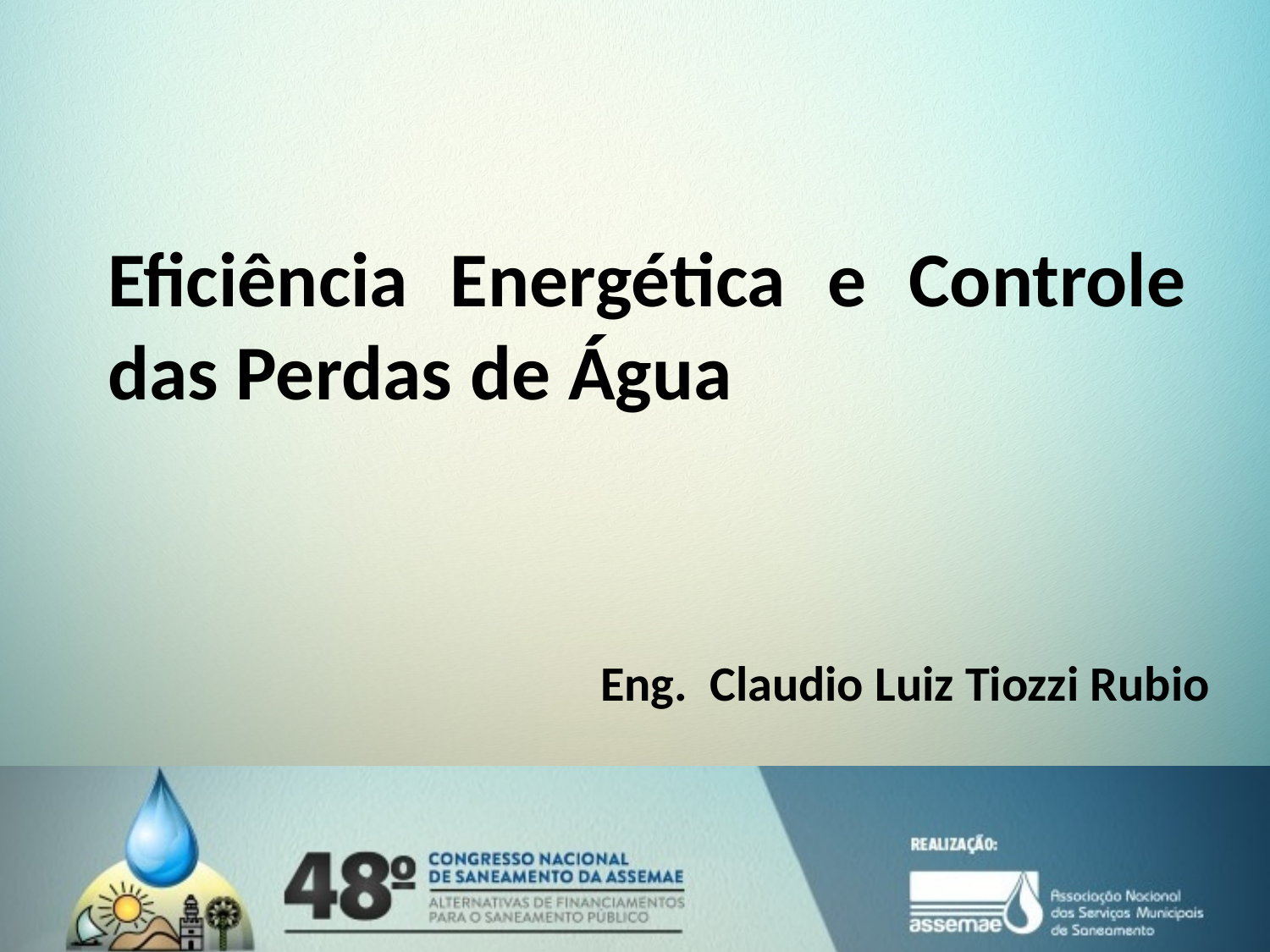

Eficiência Energética e Controle das Perdas de Água
Eng.  Claudio Luiz Tiozzi Rubio